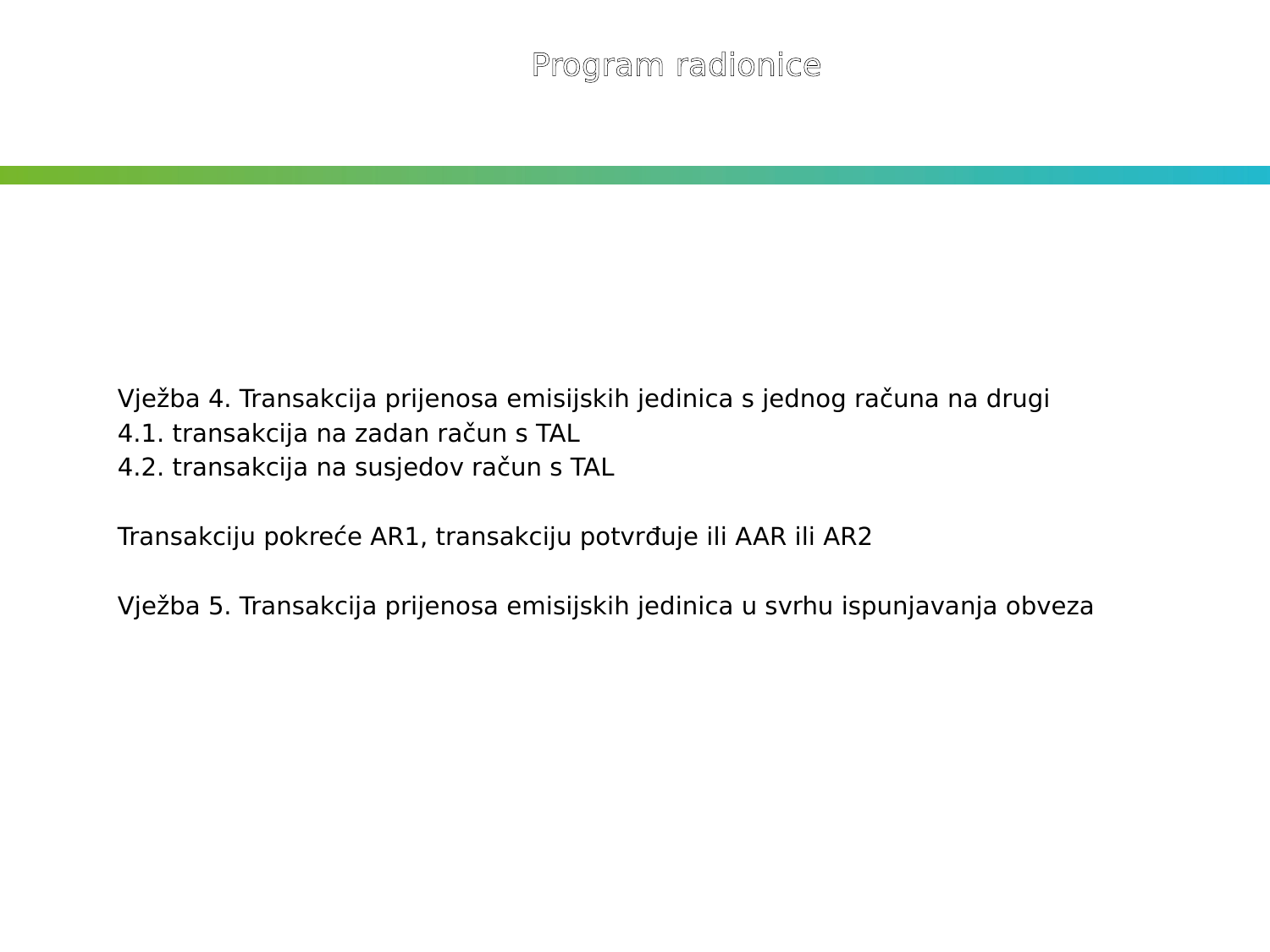

Program radionice

Vježba 4. Transakcija prijenosa emisijskih jedinica s jednog računa na drugi
4.1. transakcija na zadan račun s TAL
4.2. transakcija na susjedov račun s TAL

Transakciju pokreće AR1, transakciju potvrđuje ili AAR ili AR2

Vježba 5. Transakcija prijenosa emisijskih jedinica u svrhu ispunjavanja obveza